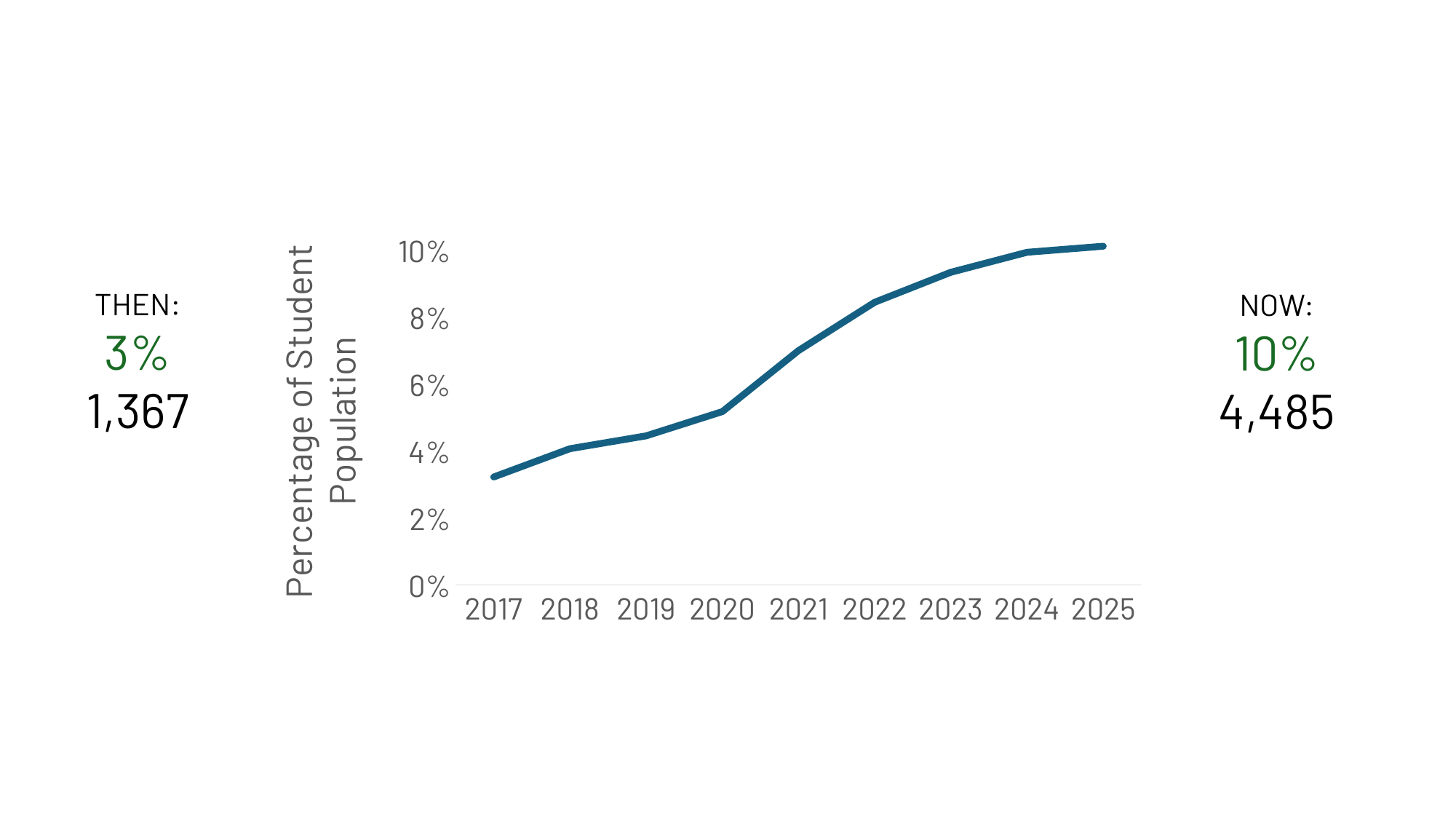

### Chart

| Category | Students |
|---|---|
| 2017 | 0.0322132151946461 |
| 2018 | 0.0406650033809779 |
| 2019 | 0.0445029807292389 |
| 2020 | 0.0517441860465116 |
| 2021 | 0.0699704656011119 |
| 2022 | 0.0844045021495388 |
| 2023 | 0.0933651862308611 |
| 2024 | 0.0993402609447126 |
| 2025 | 0.101150202976996 |
THEN:
3%
1,367
NOW:
10%
4,485